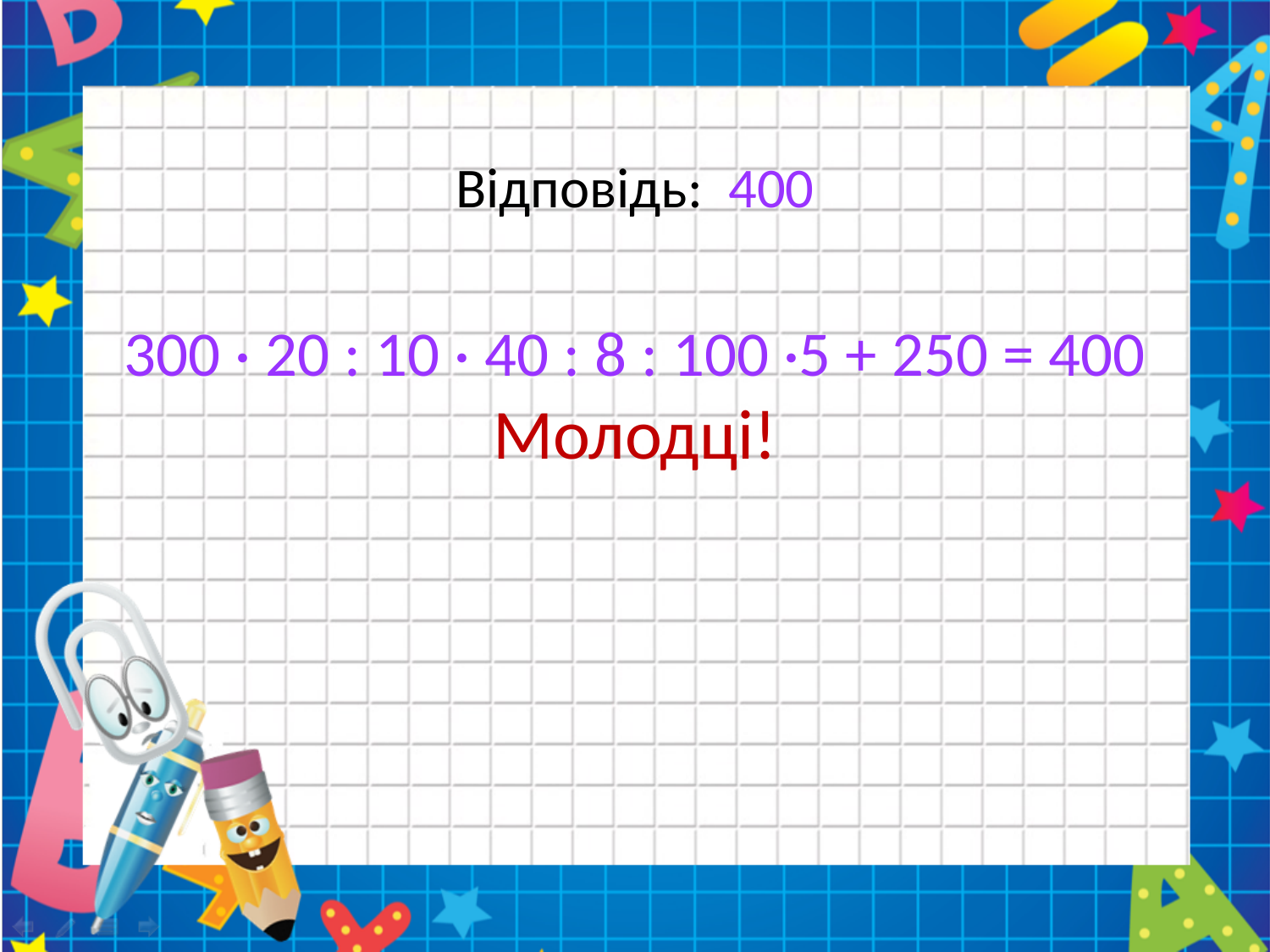

# Відповідь:  400
300 · 20 : 10 · 40 : 8 : 100 ·5 + 250 = 400
Молодці!